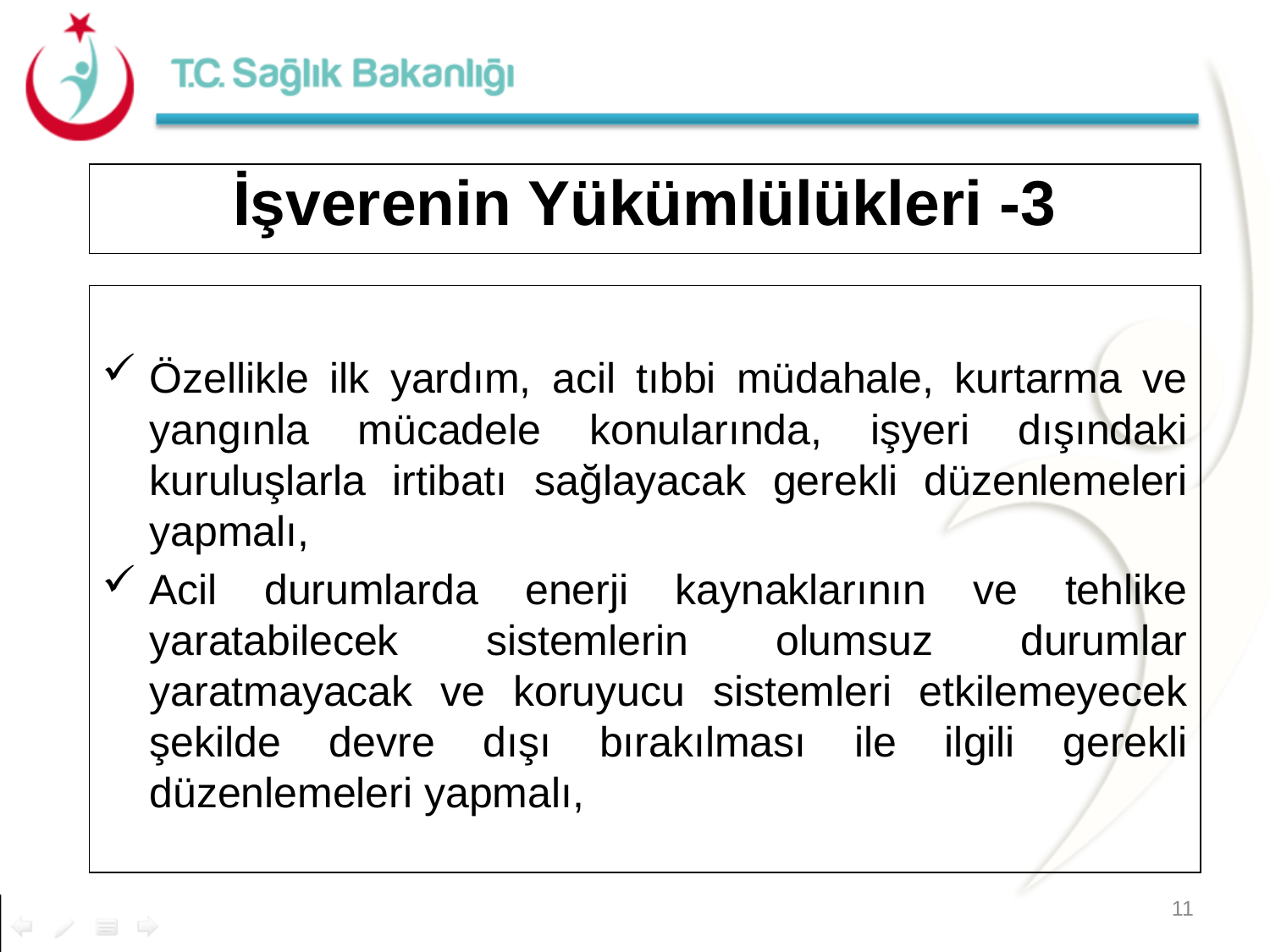

# İşverenin Yükümlülükleri -3

Özellikle ilk yardım, acil tıbbi müdahale, kurtarma ve yangınla mücadele konularında, işyeri dışındaki kuruluşlarla irtibatı sağlayacak gerekli düzenlemeleri yapmalı,
Acil durumlarda enerji kaynaklarının ve tehlike yaratabilecek sistemlerin olumsuz durumlar yaratmayacak ve koruyucu sistemleri etkilemeyecek şekilde devre dışı bırakılması ile ilgili gerekli düzenlemeleri yapmalı,
11